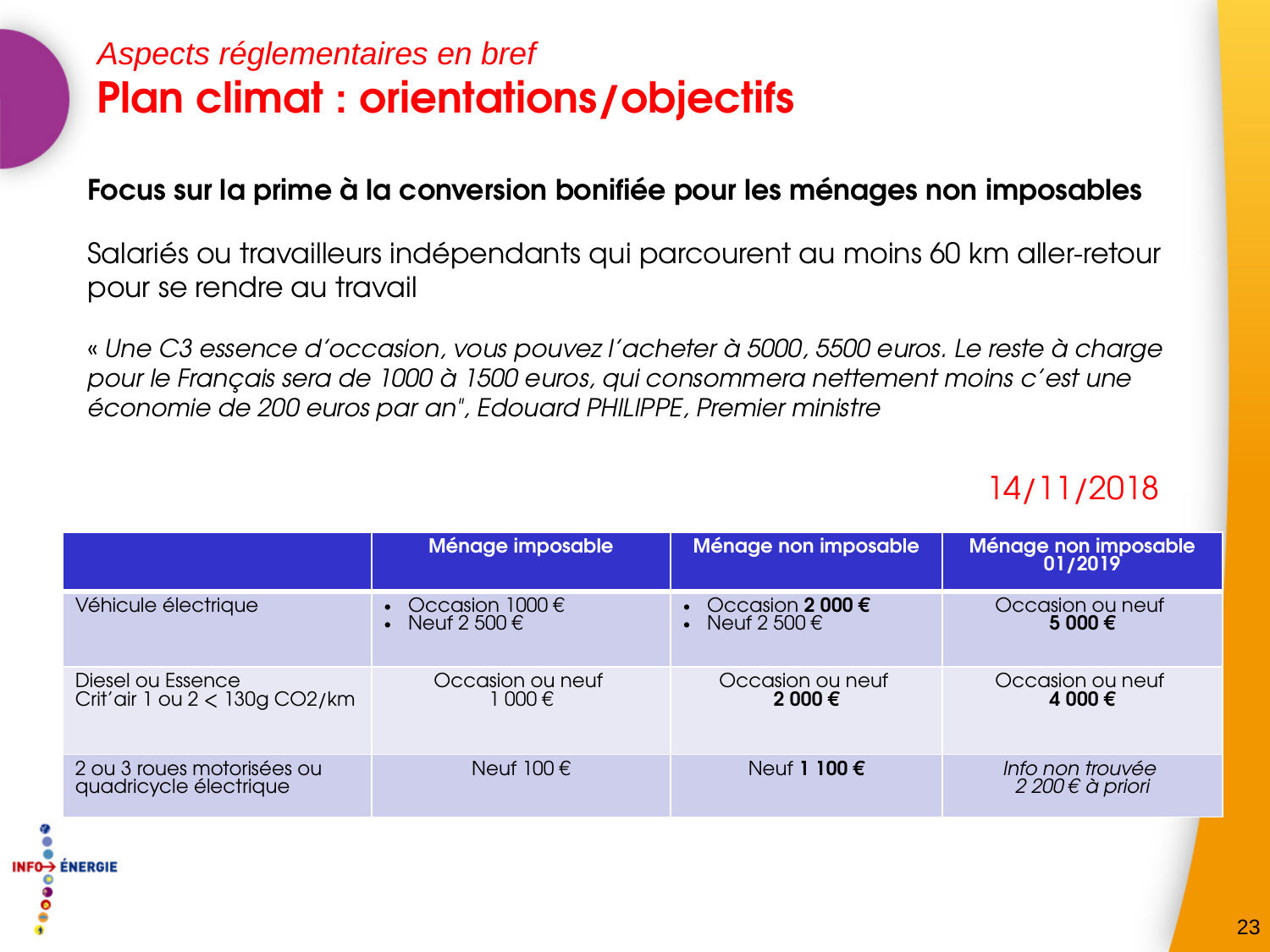

Aspects réglementaires en bref
Plan climat : orientations/objectifs

Focus sur la prime à la conversion bonifiée pour les ménages non imposables

Salariés ou travailleurs indépendants qui parcourent au moins 60 km aller-retour pour se rendre au travail

« Une C3 essence d’occasion, vous pouvez l’acheter à 5000, 5500 euros. Le reste à charge pour le Français sera de 1000 à 1500 euros, qui consommera nettement moins c’est une économie de 200 euros par an", Edouard PHILIPPE, Premier ministre

14/11/2018
|  | Ménage imposable | Ménage non imposable | Ménage non imposable 01/2019 |
| --- | --- | --- | --- |
| Véhicule électrique | Occasion 1000 € Neuf 2 500 € | Occasion 2 000 € Neuf 2 500 € | Occasion ou neuf 5 000 € |
| Diesel ou Essence Crit’air 1 ou 2 < 130g CO2/km | Occasion ou neuf 1 000 € | Occasion ou neuf 2 000 € | Occasion ou neuf 4 000 € |
| 2 ou 3 roues motorisées ou quadricycle électrique | Neuf 100 € | Neuf 1 100 € | Info non trouvée 2 200 € à priori |
23